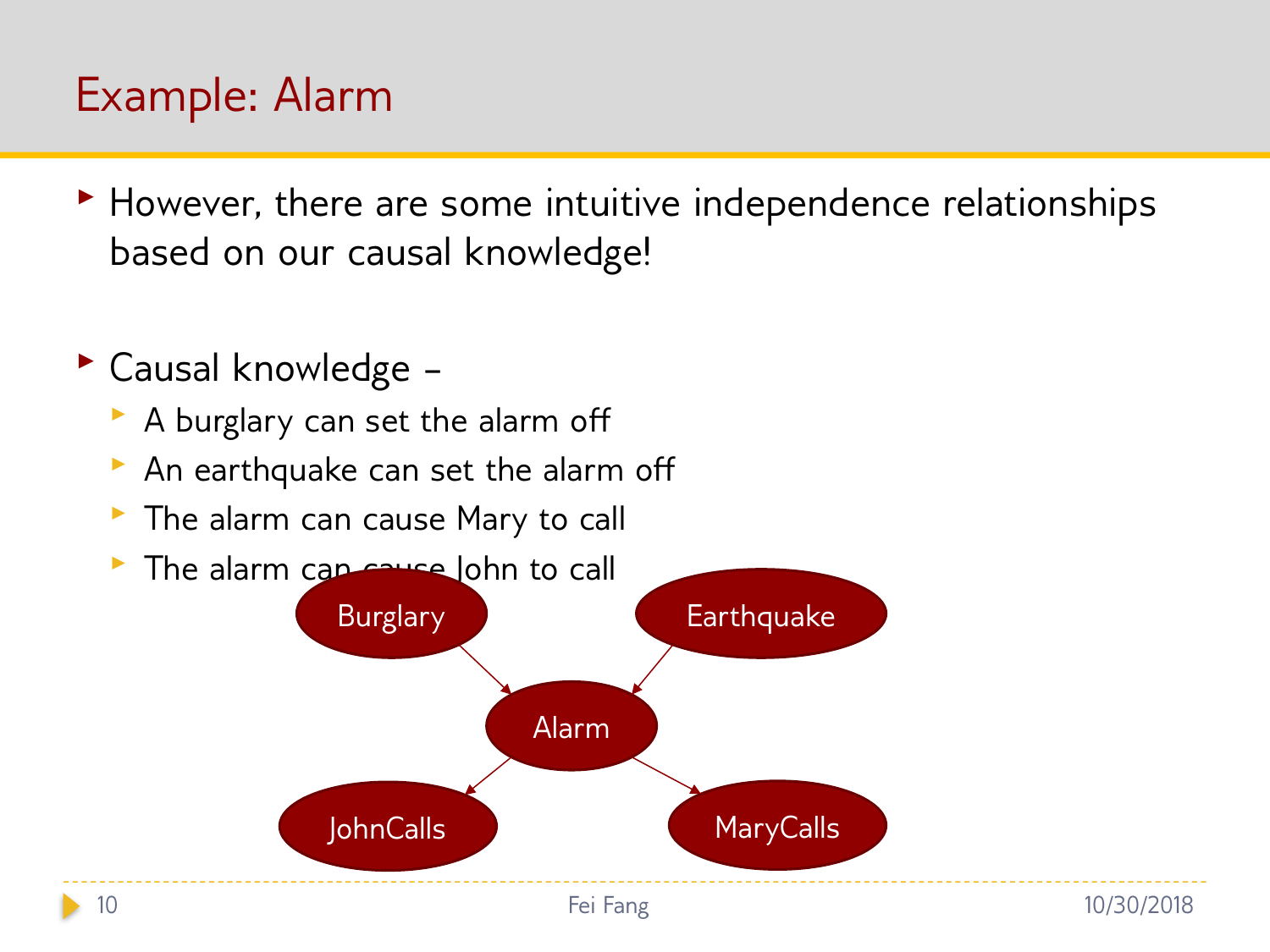

# Example: Alarm
However, there are some intuitive independence relationships based on our causal knowledge!

Causal knowledge –
A burglary can set the alarm off
An earthquake can set the alarm off
The alarm can cause Mary to call
The alarm can cause John to call

Burglary
Earthquake
Alarm
MaryCalls
JohnCalls
10
Fei Fang
10/30/2018